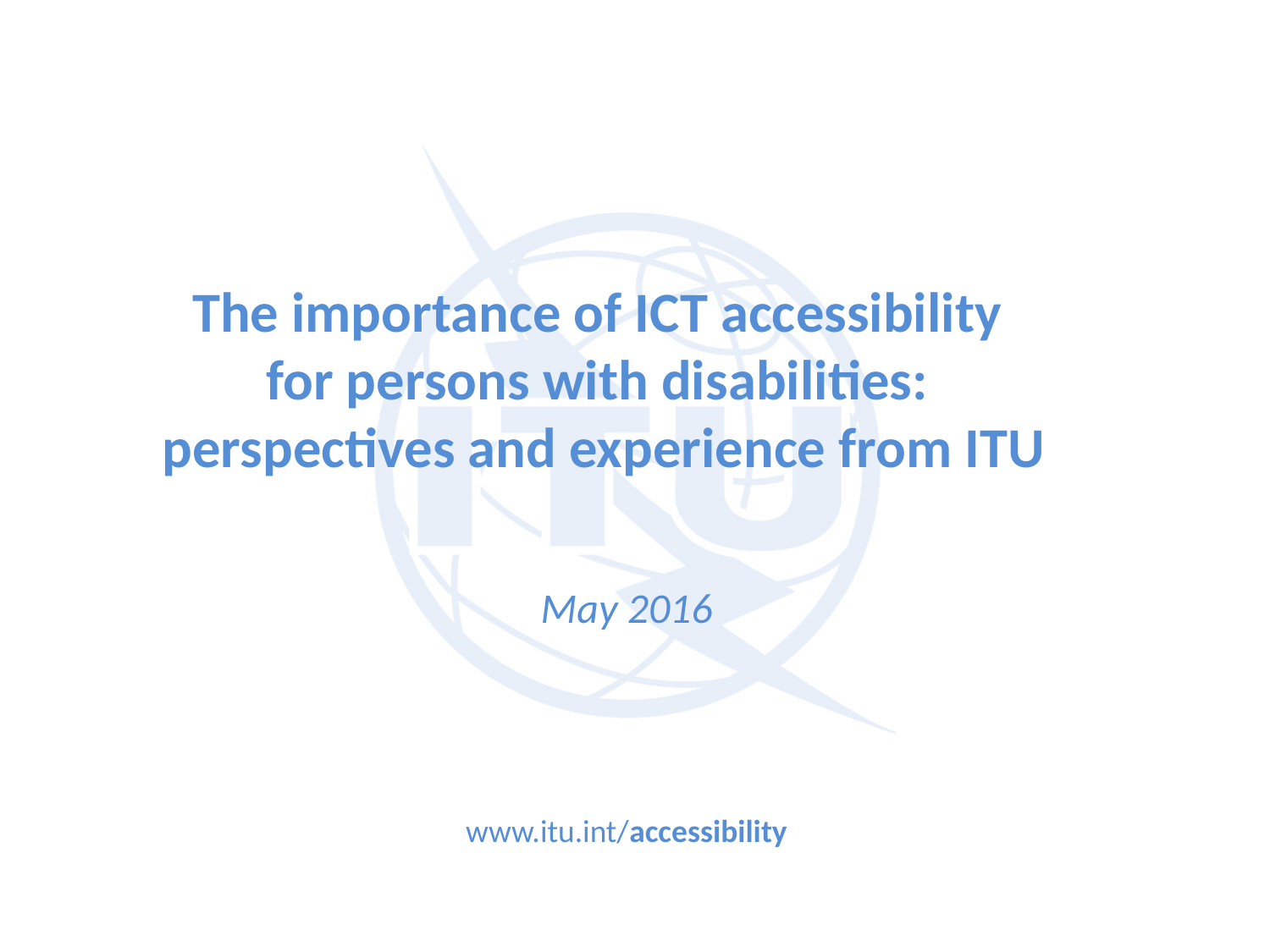

The importance of ICT accessibility
for persons with disabilities:
perspectives and experience from ITU
May 2016
www.itu.int/accessibility